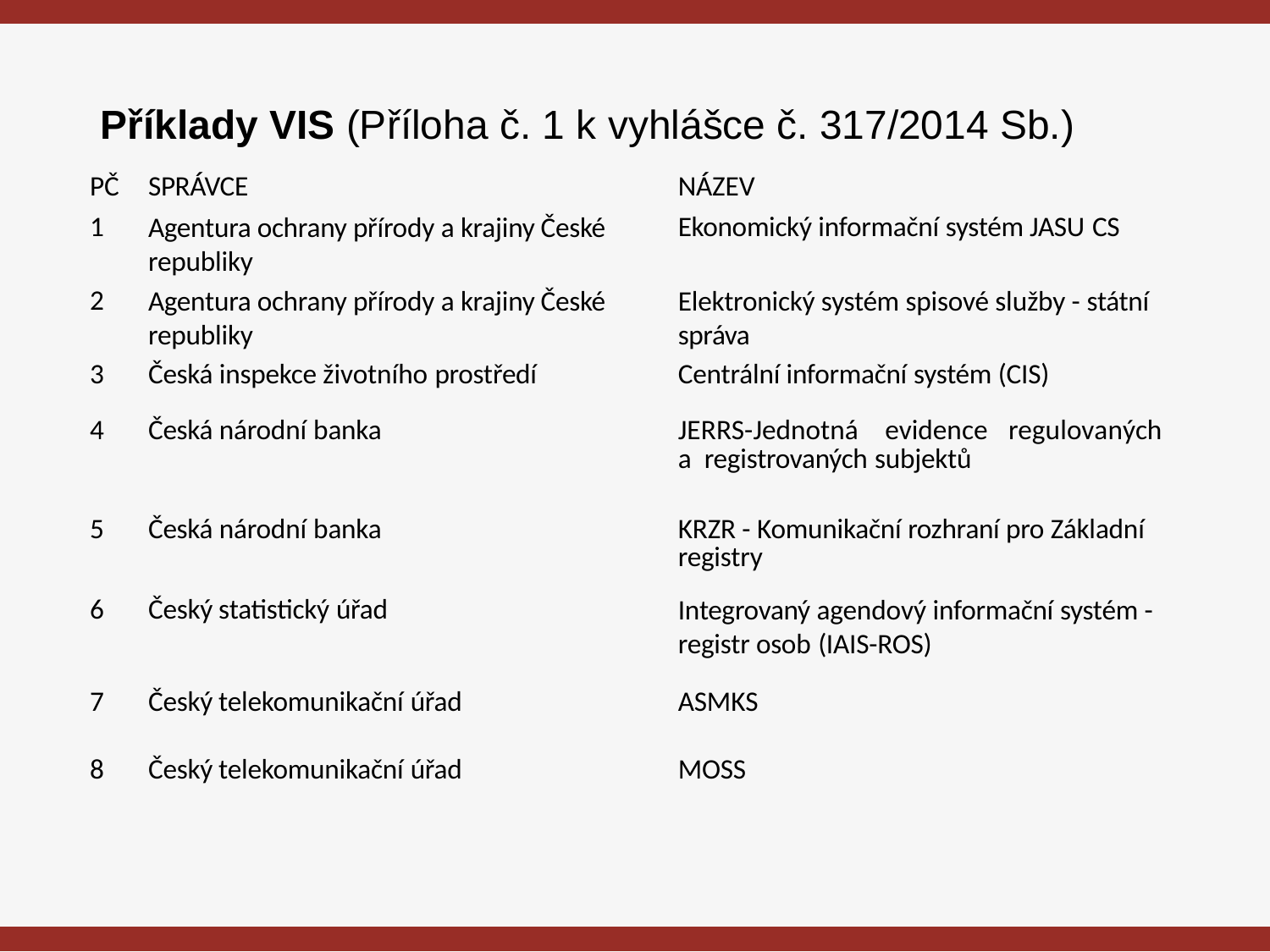

# Příklady VIS (Příloha č. 1 k vyhlášce č. 317/2014 Sb.)
| PČ | SPRÁVCE | NÁZEV |
| --- | --- | --- |
| 1 | Agentura ochrany přírody a krajiny České republiky | Ekonomický informační systém JASU CS |
| 2 | Agentura ochrany přírody a krajiny České republiky | Elektronický systém spisové služby - státní správa |
| 3 | Česká inspekce životního prostředí | Centrální informační systém (CIS) |
| 4 | Česká národní banka | JERRS-Jednotná evidence regulovaných a registrovaných subjektů |
| 5 | Česká národní banka | KRZR - Komunikační rozhraní pro Základní registry |
| 6 | Český statistický úřad | Integrovaný agendový informační systém - registr osob (IAIS-ROS) |
| 7 | Český telekomunikační úřad | ASMKS |
| 8 | Český telekomunikační úřad | MOSS |